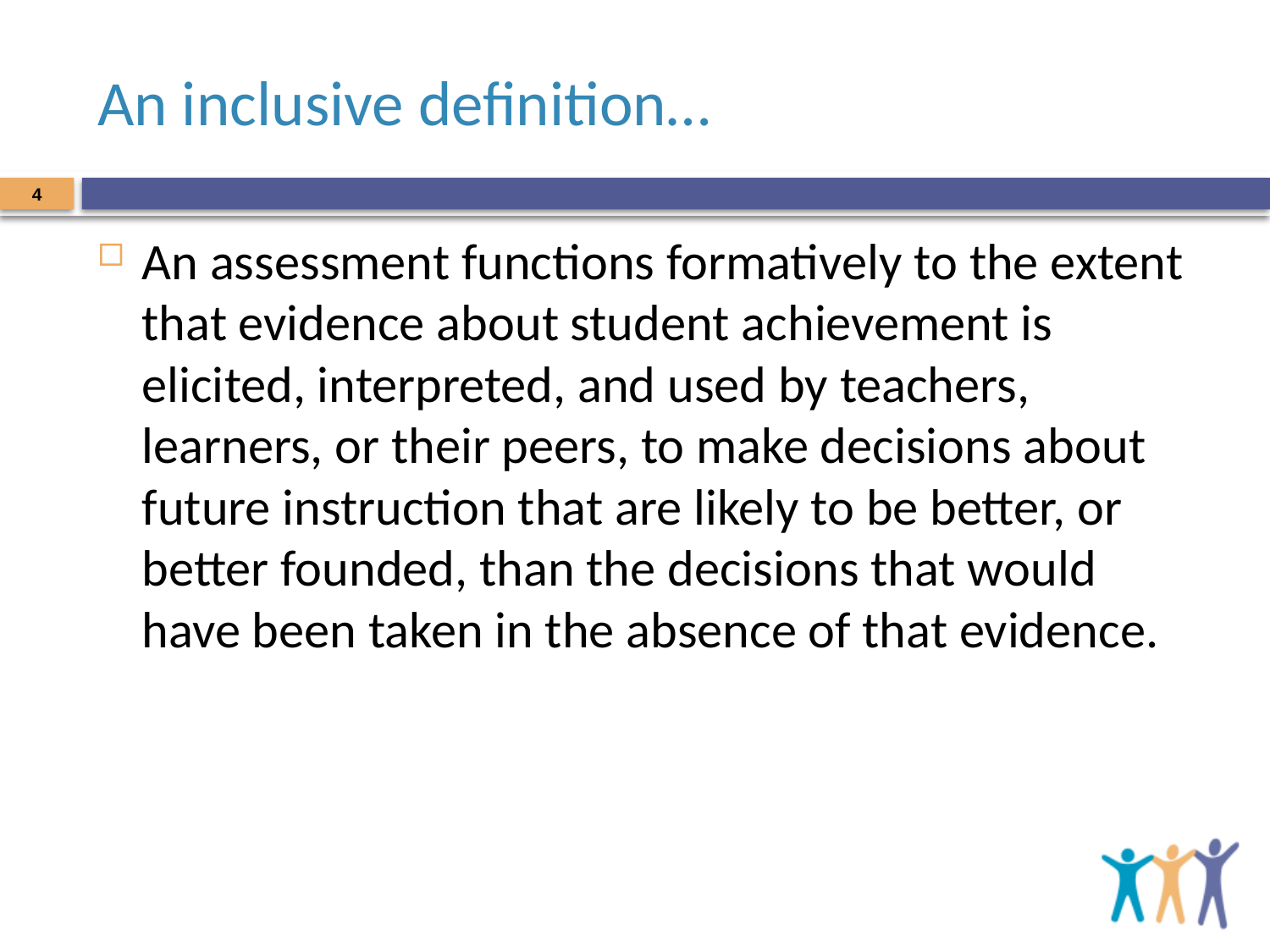

# An inclusive definition…
4
An assessment functions formatively to the extent that evidence about student achievement is elicited, interpreted, and used by teachers, learners, or their peers, to make decisions about future instruction that are likely to be better, or better founded, than the decisions that would have been taken in the absence of that evidence.